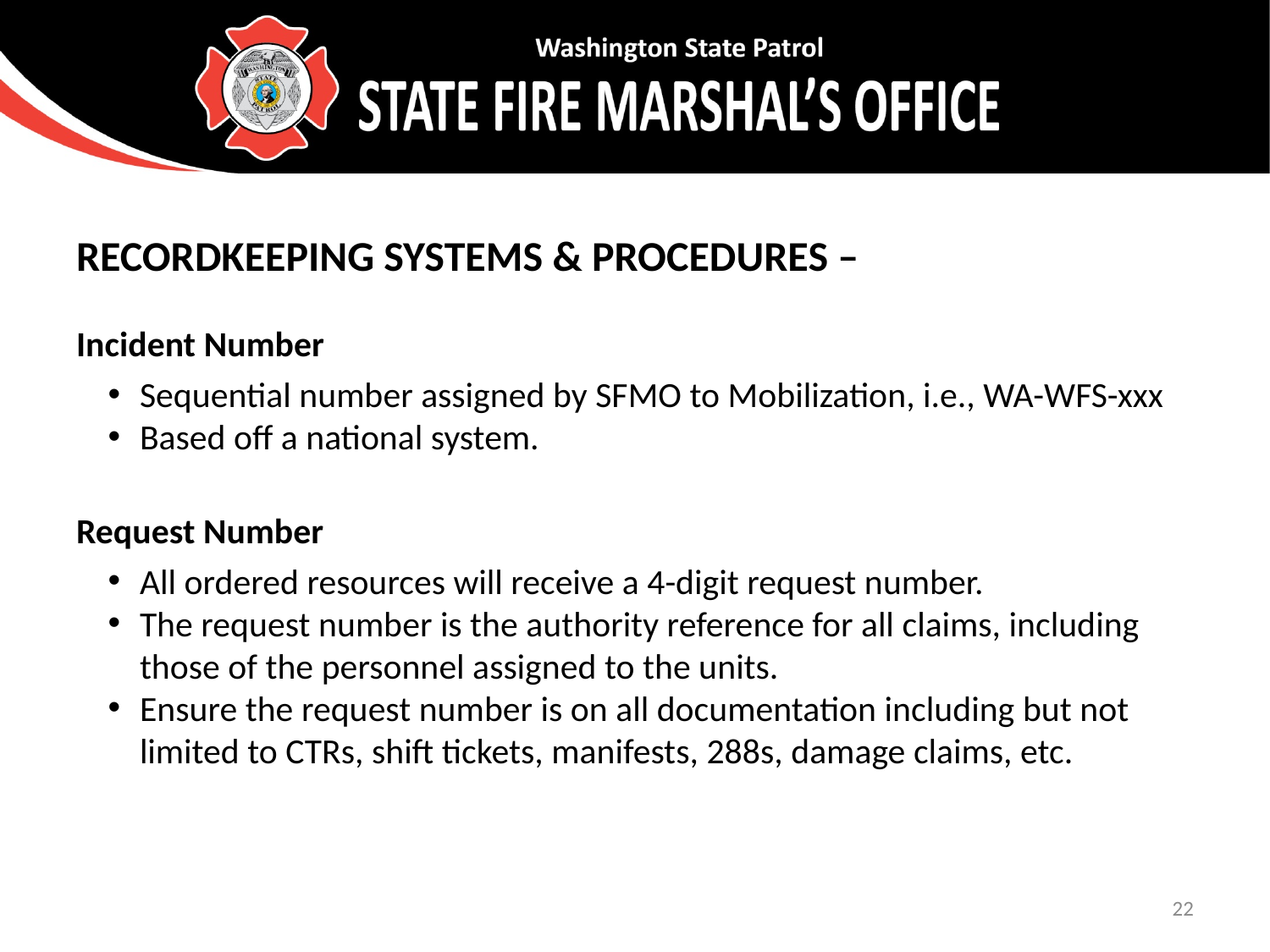

Recordkeeping Systems & Procedures –

Incident Number
Sequential number assigned by SFMO to Mobilization, i.e., WA-WFS-xxx
Based off a national system.

Request Number
All ordered resources will receive a 4-digit request number.
The request number is the authority reference for all claims, including those of the personnel assigned to the units.
Ensure the request number is on all documentation including but not limited to CTRs, shift tickets, manifests, 288s, damage claims, etc.
22